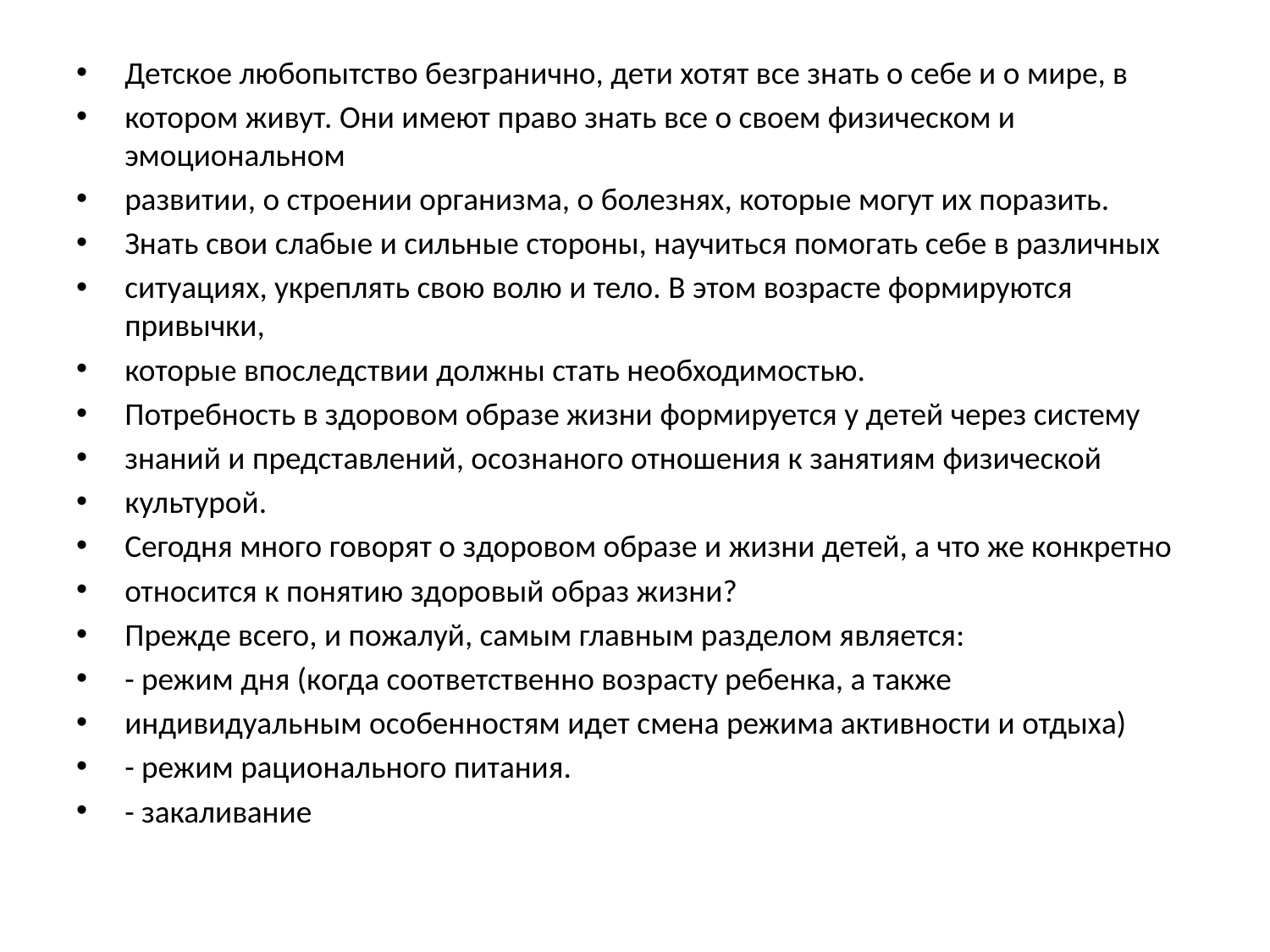

#
Детское любопытство безгранично, дети хотят все знать о себе и о мире, в
котором живут. Они имеют право знать все о своем физическом и эмоциональном
развитии, о строении организма, о болезнях, которые могут их поразить.
Знать свои слабые и сильные стороны, научиться помогать себе в различных
ситуациях, укреплять свою волю и тело. В этом возрасте формируются привычки,
которые впоследствии должны стать необходимостью.
Потребность в здоровом образе жизни формируется у детей через систему
знаний и представлений, осознаного отношения к занятиям физической
культурой.
Сегодня много говорят о здоровом образе и жизни детей, а что же конкретно
относится к понятию здоровый образ жизни?
Прежде всего, и пожалуй, самым главным разделом является:
- режим дня (когда соответственно возрасту ребенка, а также
индивидуальным особенностям идет смена режима активности и отдыха)
- режим рационального питания.
- закаливание